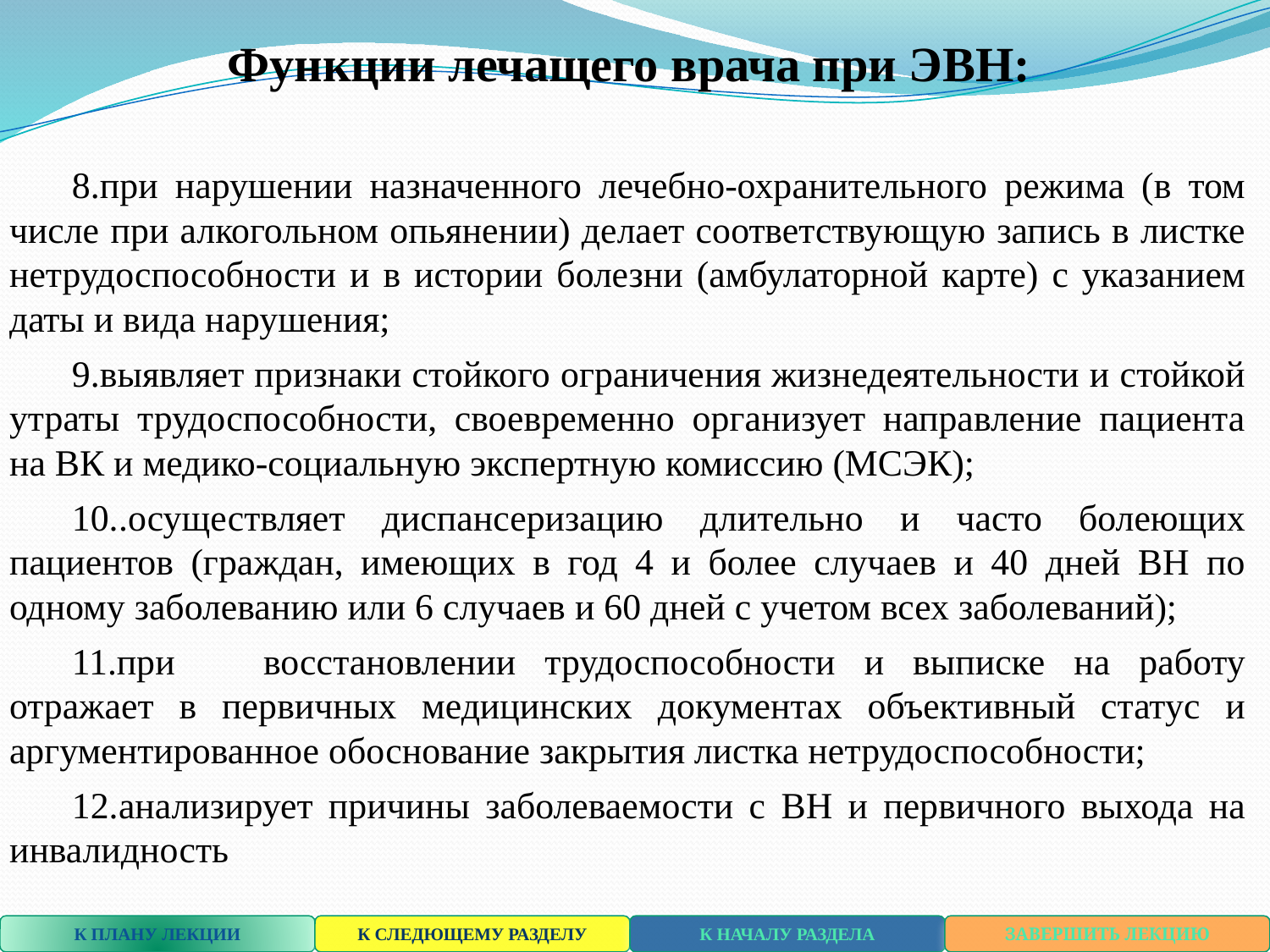

Функции лечащего врача при ЭВН:

при нарушении назначенного лечебно-охранительного режима (в том числе при алкогольном опьянении) делает соответствующую запись в листке нетру­доспособности и в истории болезни (амбулаторной карте) с указанием даты и вида нарушения;
выявляет признаки стойкого ограничения жизнедеятельности и стойкой утра­ты трудоспособности, своевременно организует направление пациента на ВК и медико-социальную экспертную комиссию (МСЭК);
.осуществляет диспансеризацию длительно и часто болеющих пациентов (граждан, имеющих в год 4 и более случаев и 40 дней ВН по одному заболе­ванию или 6 случаев и 60 дней с учетом всех заболеваний);
при	восстановлении трудоспособности и выписке на работу отражает в пер­вичных медицинских документах объективный статус и аргументированное обоснование закрытия листка нетрудоспособности;
анализирует причины заболеваемости с ВН и первичного выхода на инва­лидность

К ПЛАНУ ЛЕКЦИИ
К СЛЕДЮЩЕМУ РАЗДЕЛУ
К НАЧАЛУ РАЗДЕЛА
ЗАВЕРШИТЬ ЛЕКЦИЮ